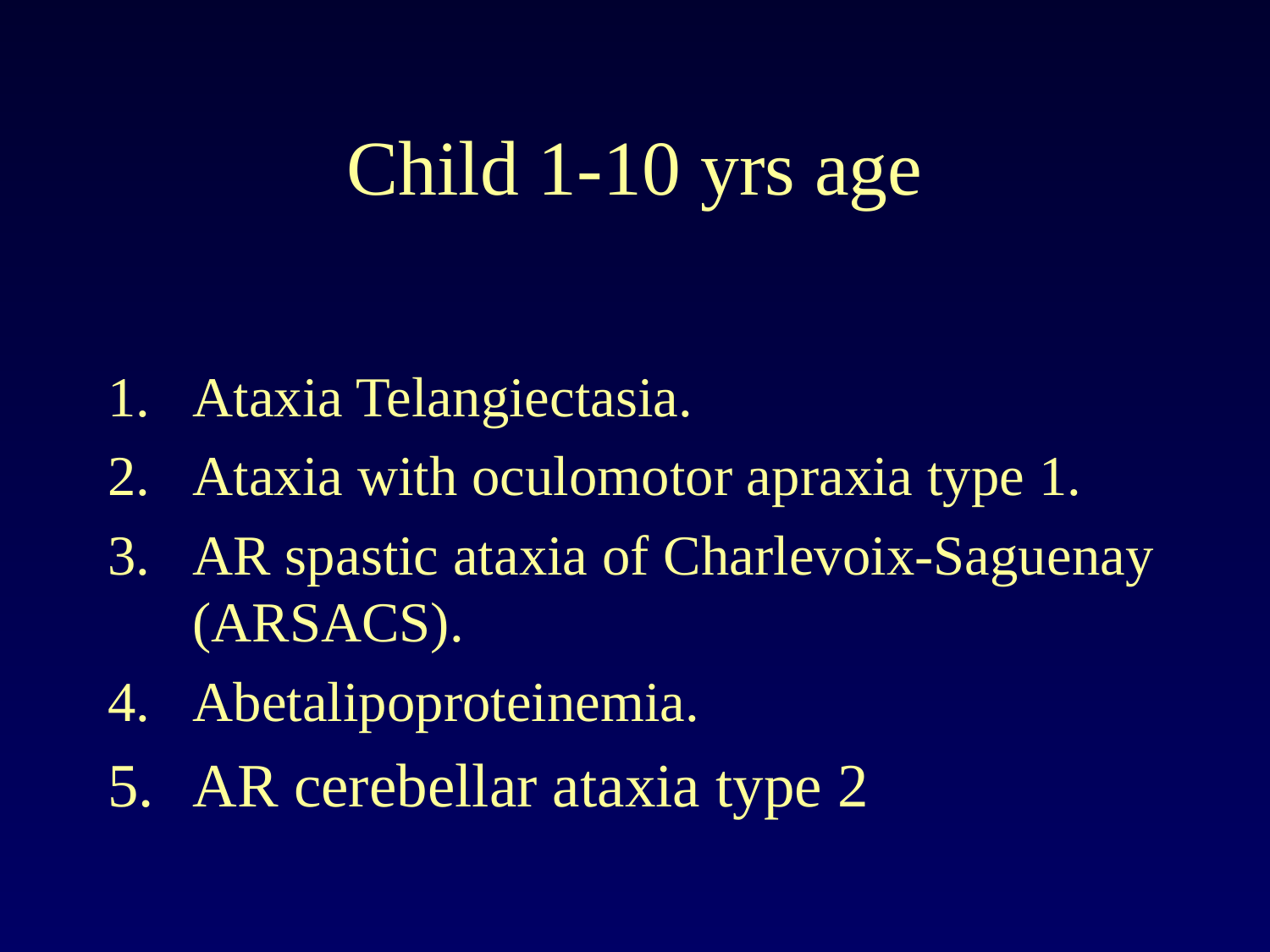

# Child 1-10 yrs age

Ataxia Telangiectasia.
Ataxia with oculomotor apraxia type 1.
AR spastic ataxia of Charlevoix-Saguenay (ARSACS).
Abetalipoproteinemia.
AR cerebellar ataxia type 2